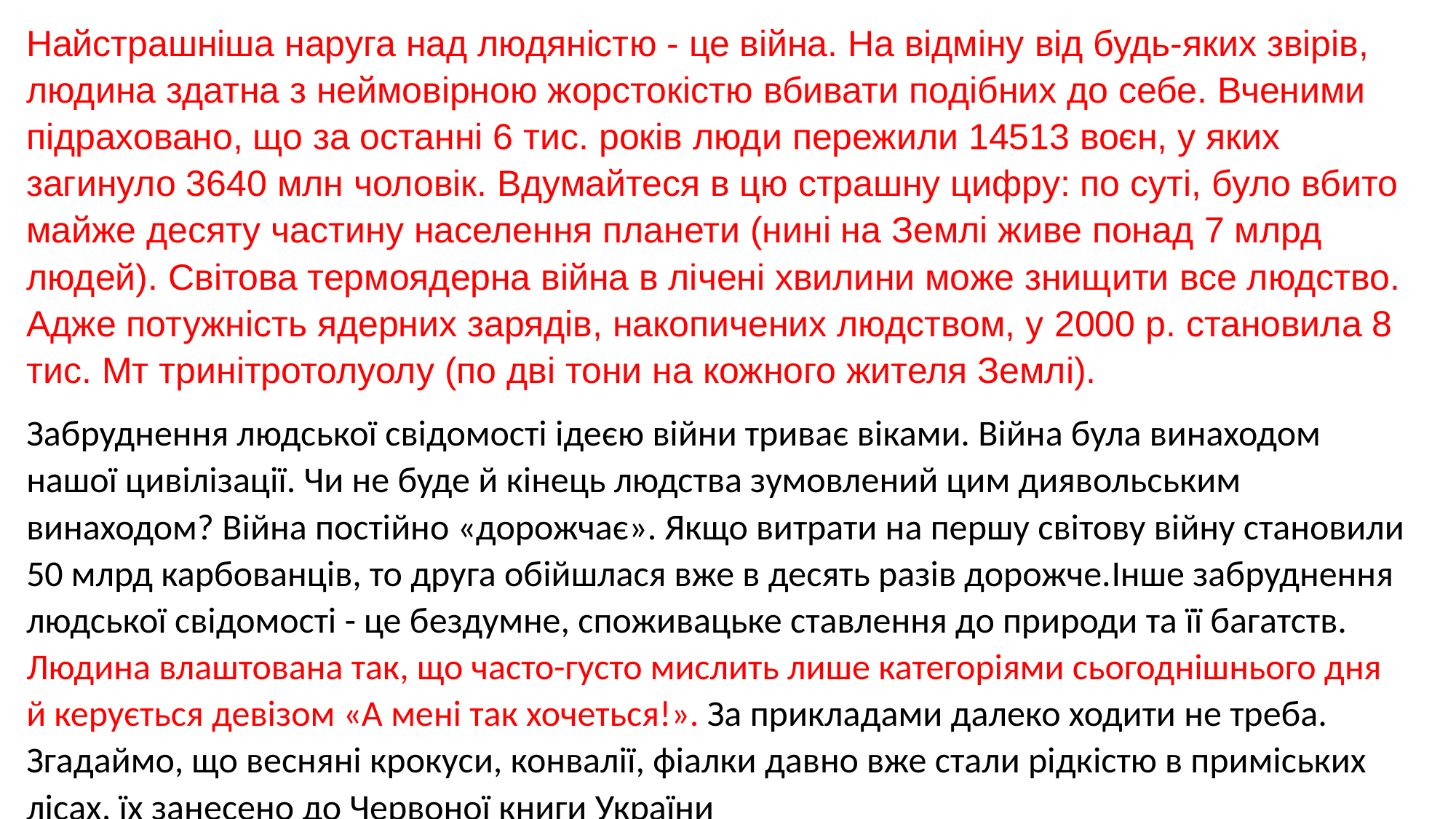

Найстрашніша наруга над людяністю - це війна. На відміну від будь-яких звірів, людина здатна з неймовірною жорстокістю вбивати подібних до себе. Вченими підраховано, що за останні 6 тис. років люди пережили 14513 воєн, у яких загинуло 3640 млн чоловік. Вдумайтеся в цю страшну цифру: по суті, було вбито майже десяту частину населення планети (нині на Землі живе понад 7 млрд людей). Світова термоядерна війна в лічені хвилини може знищити все людство. Адже потужність ядерних зарядів, накопичених людством, у 2000 р. становила 8 тис. Мт тринітротолуолу (по дві тони на кожного жителя Землі).
Забруднення людської свідомості ідеєю війни триває віками. Війна була винаходом нашої цивілізації. Чи не буде й кінець людства зумовлений цим диявольським винаходом? Війна постійно «дорожчає». Якщо витрати на першу світову війну становили 50 млрд карбованців, то друга обійшлася вже в десять разів дорожче.Інше забруднення людської свідомості - це бездумне, споживацьке ставлення до природи та її багатств. Людина влаштована так, що часто-густо мислить лише категоріями сьогоднішнього дня й керується девізом «А мені так хочеться!». За прикладами далеко ходити не треба. Згадаймо, що весняні крокуси, конвалії, фіалки давно вже стали рідкістю в приміських лісах, їх занесено до Червоної книги України